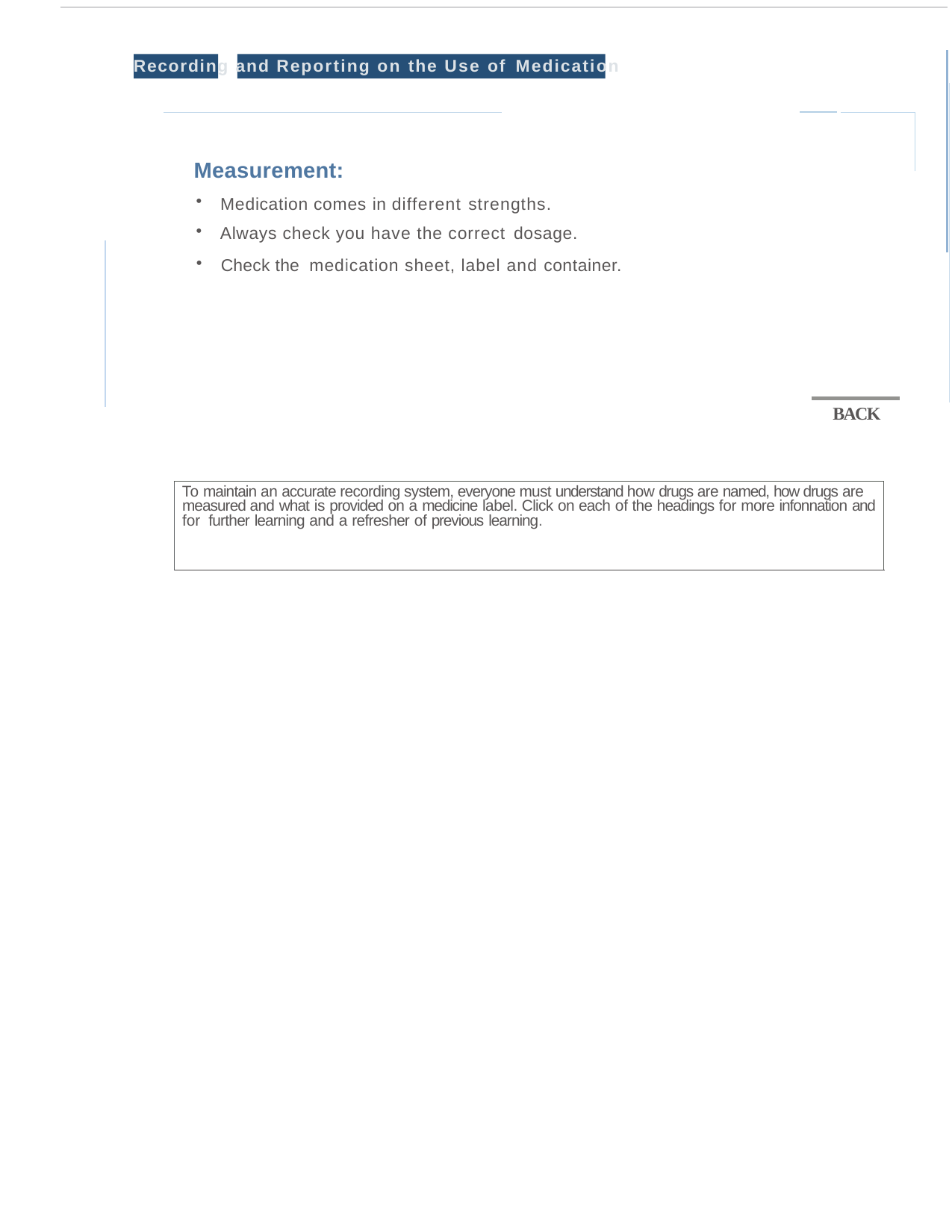

Recording and Reporting on the Use of Medication

Measurement:
Medication comes in different strengths.
Always check you have the correct dosage.
Check the  medication sheet, label and container.

BACK

To maintain an accurate recording system, everyone must understand how drugs are named, how drugs are  measured and what is provided on a medicine label. Click on each of the headings for more infonnation and for  further learning and a refresher of previous learning.